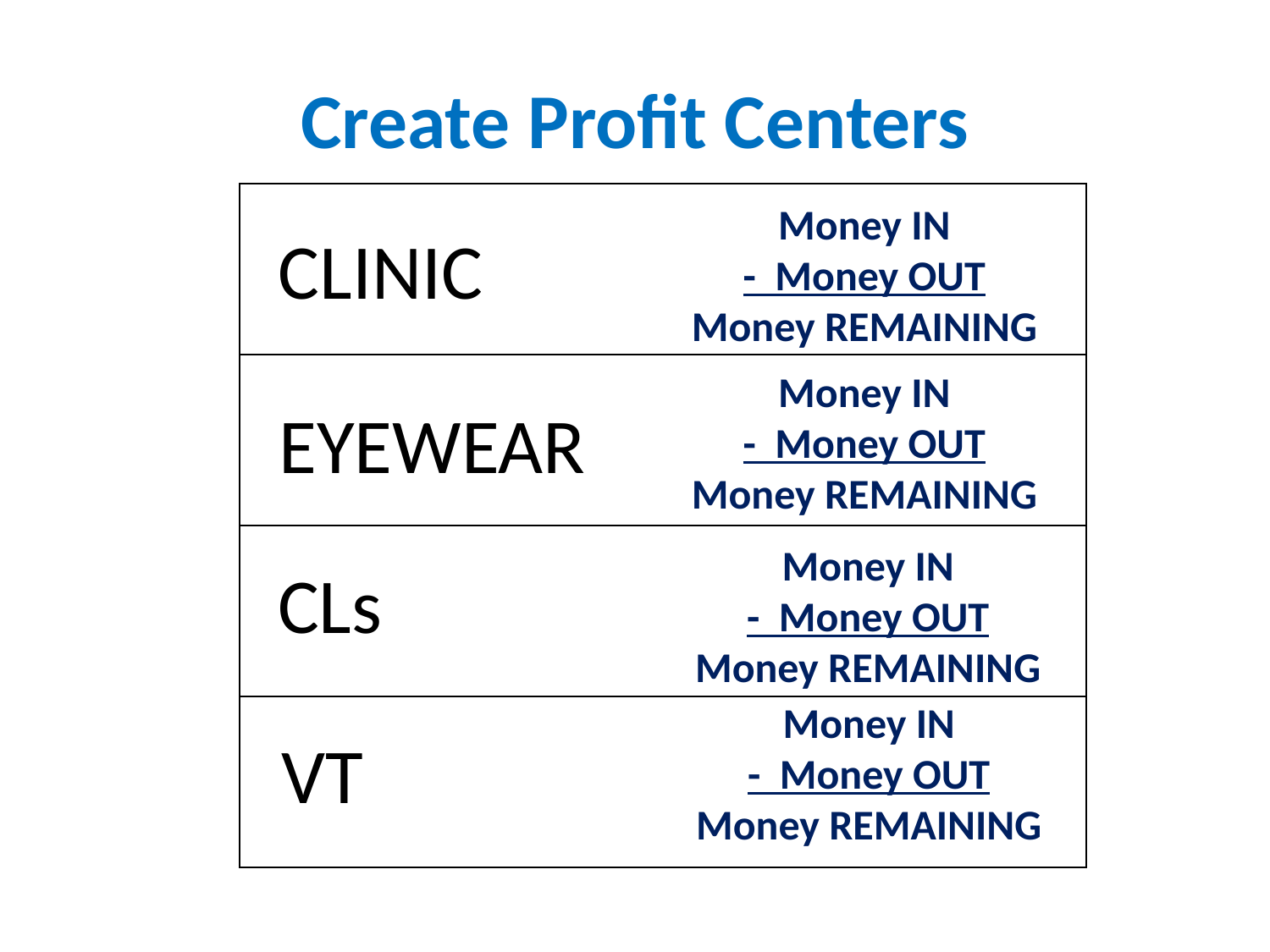

# Create Profit Centers
|  |
| --- |
|  |
|  |
|  |
Money IN
-  Money OUT
Money REMAINING
CLINIC
Money IN
-  Money OUT
Money REMAINING
EYEWEAR
Money IN
-  Money OUT
Money REMAINING
CLs
Money IN
-  Money OUT
Money REMAINING
VT